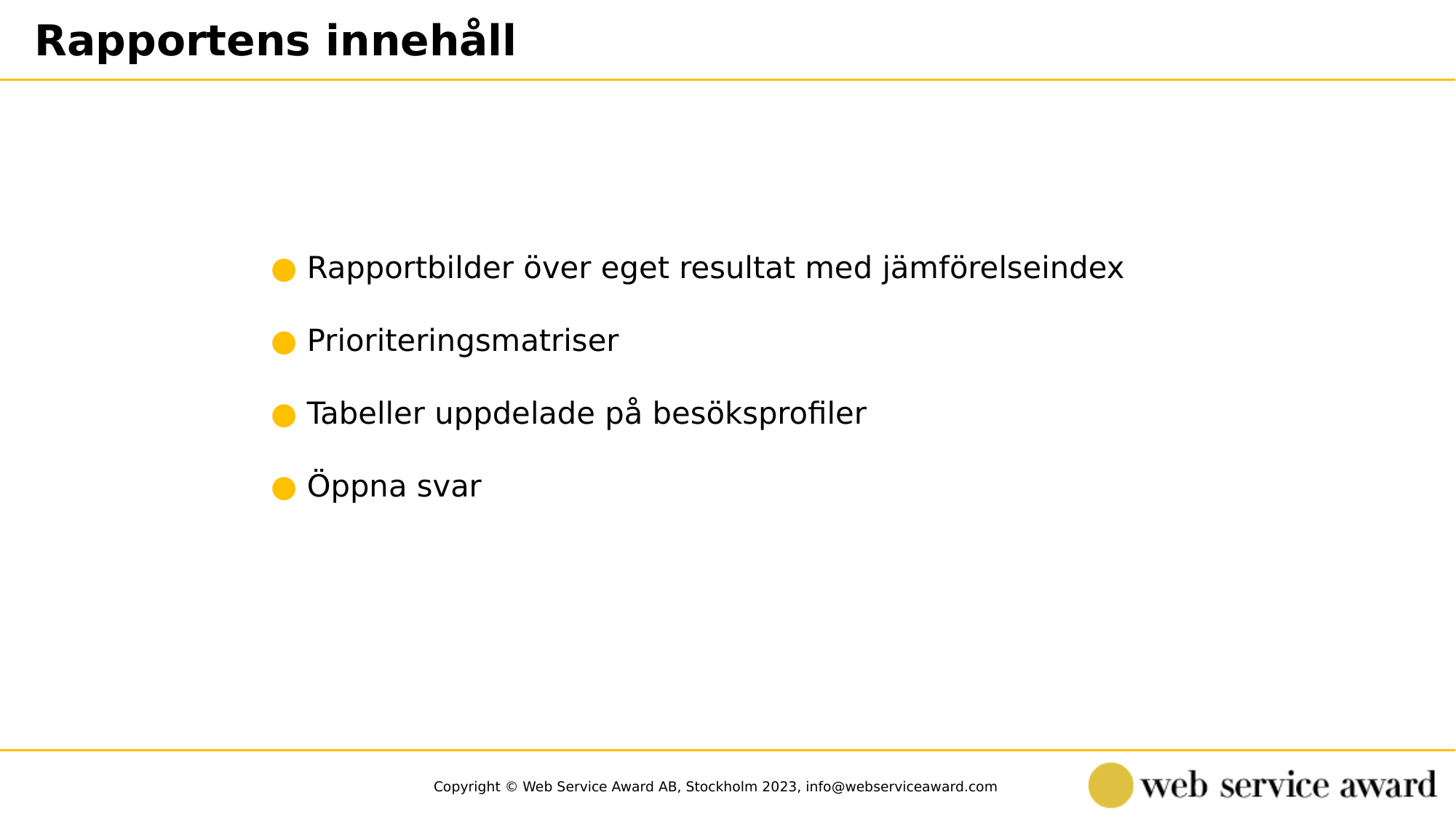

Rapportens innehåll
● Rapportbilder över eget resultat med jämförelseindex
● Prioriteringsmatriser
● Tabeller uppdelade på besöksprofiler
● Öppna svar